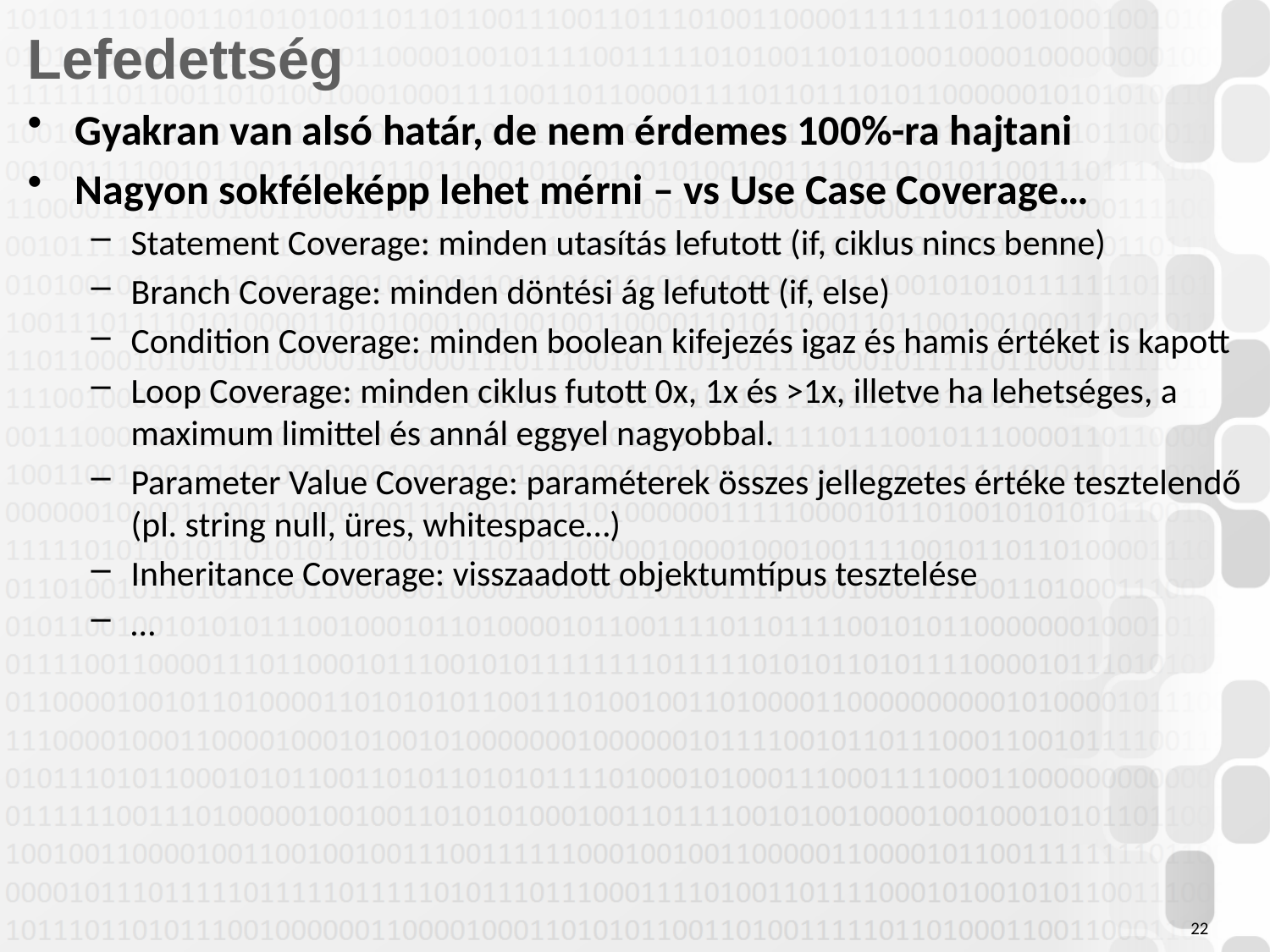

# Lefedettség
Gyakran van alsó határ, de nem érdemes 100%-ra hajtani
Nagyon sokféleképp lehet mérni – vs Use Case Coverage…
Statement Coverage: minden utasítás lefutott (if, ciklus nincs benne)
Branch Coverage: minden döntési ág lefutott (if, else)
Condition Coverage: minden boolean kifejezés igaz és hamis értéket is kapott
Loop Coverage: minden ciklus futott 0x, 1x és >1x, illetve ha lehetséges, a maximum limittel és annál eggyel nagyobbal.
Parameter Value Coverage: paraméterek összes jellegzetes értéke tesztelendő (pl. string null, üres, whitespace…)
Inheritance Coverage: visszaadott objektumtípus tesztelése
…
22